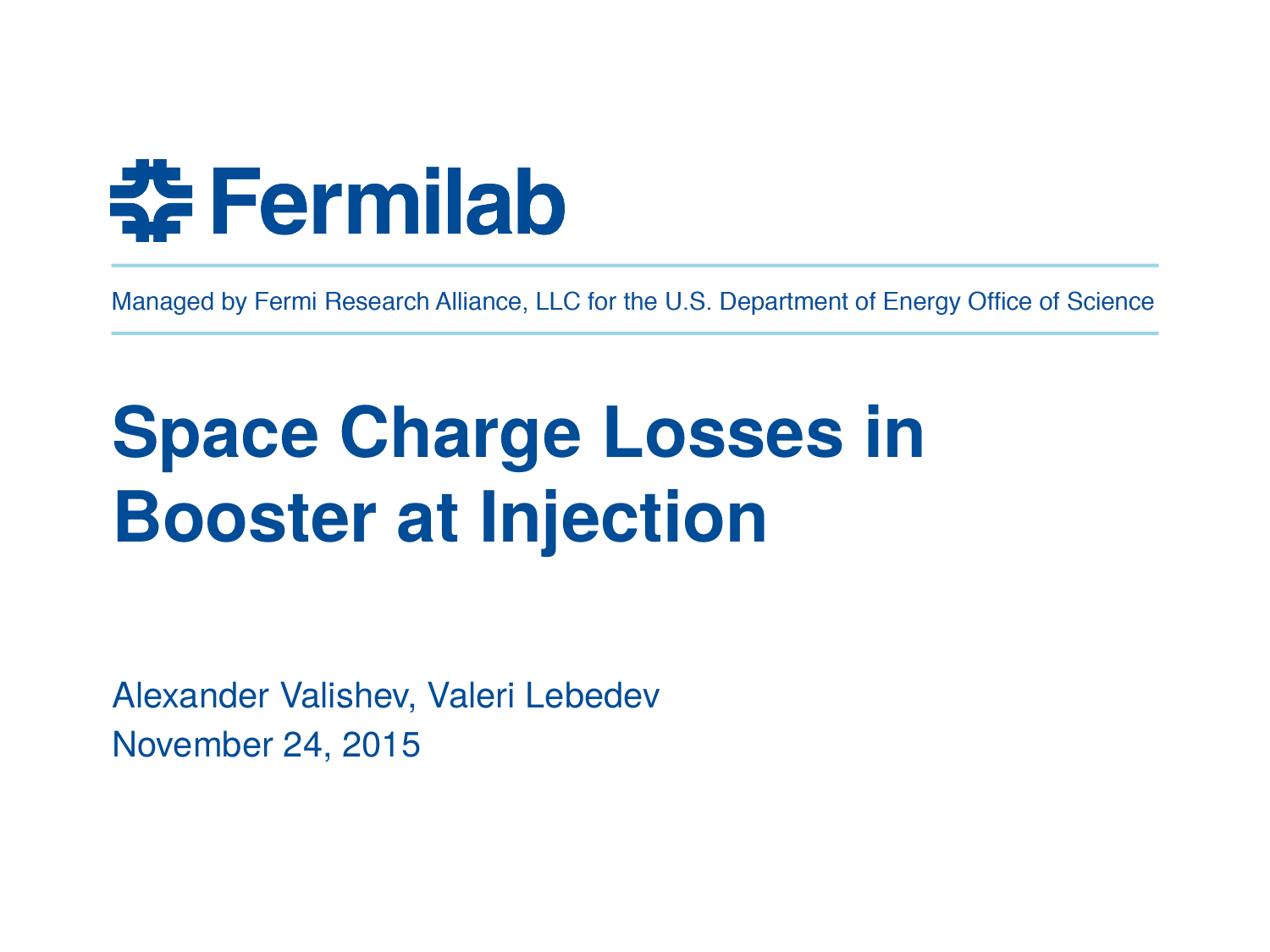

# Space Charge Losses in Booster at Injection
Alexander Valishev, Valeri Lebedev
November 24, 2015